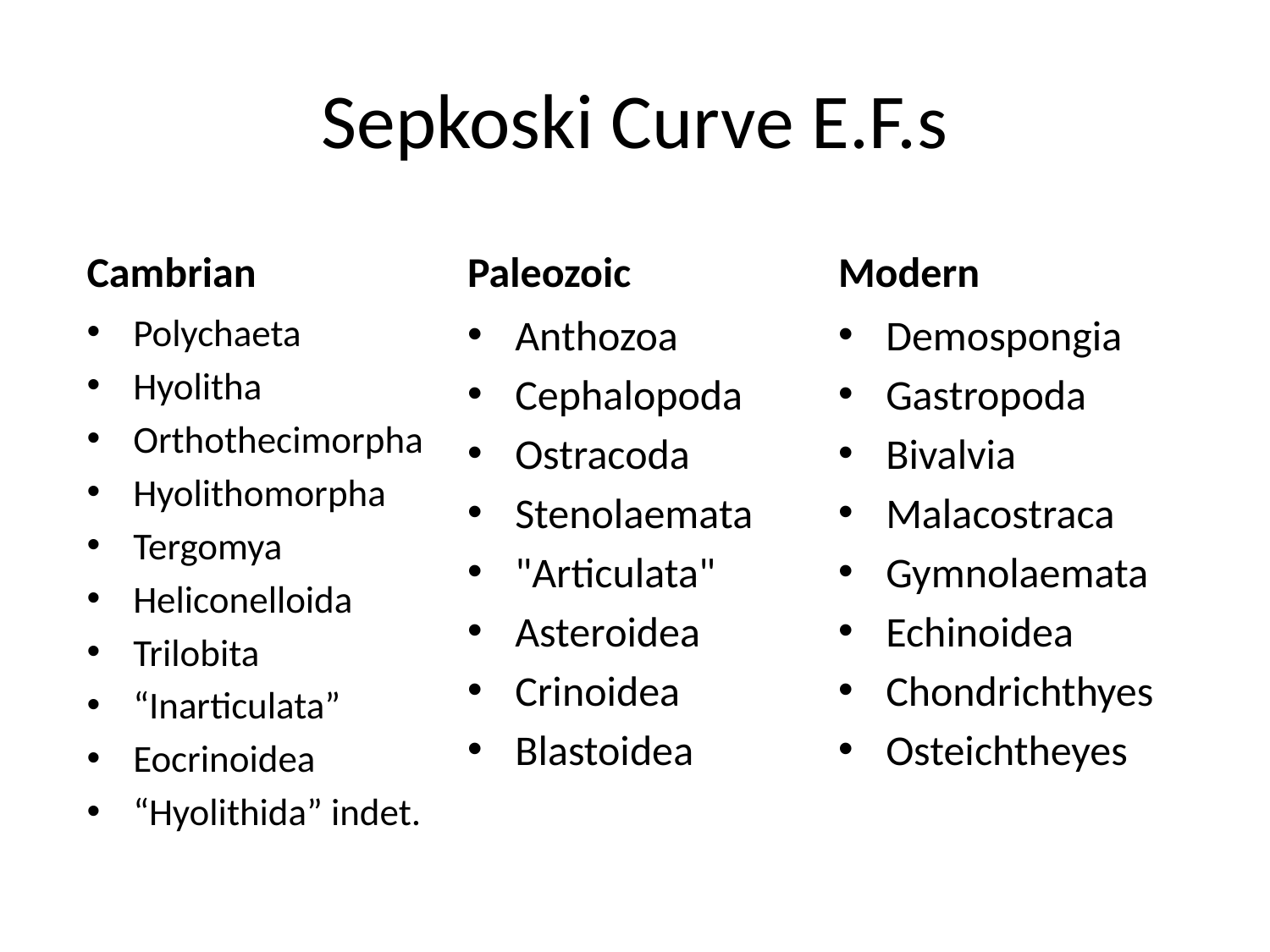

# Sepkoski Curve E.F.s
Paleozoic
Modern
Cambrian
Anthozoa
Cephalopoda
Ostracoda
Stenolaemata
"Articulata"
Asteroidea
Crinoidea
Blastoidea

Demospongia
Gastropoda
Bivalvia
Malacostraca
Gymnolaemata
Echinoidea
Chondrichthyes
Osteichtheyes

Polychaeta
Hyolitha
Orthothecimorpha
Hyolithomorpha
Tergomya
Heliconelloida
Trilobita
“Inarticulata”
Eocrinoidea
“Hyolithida” indet.